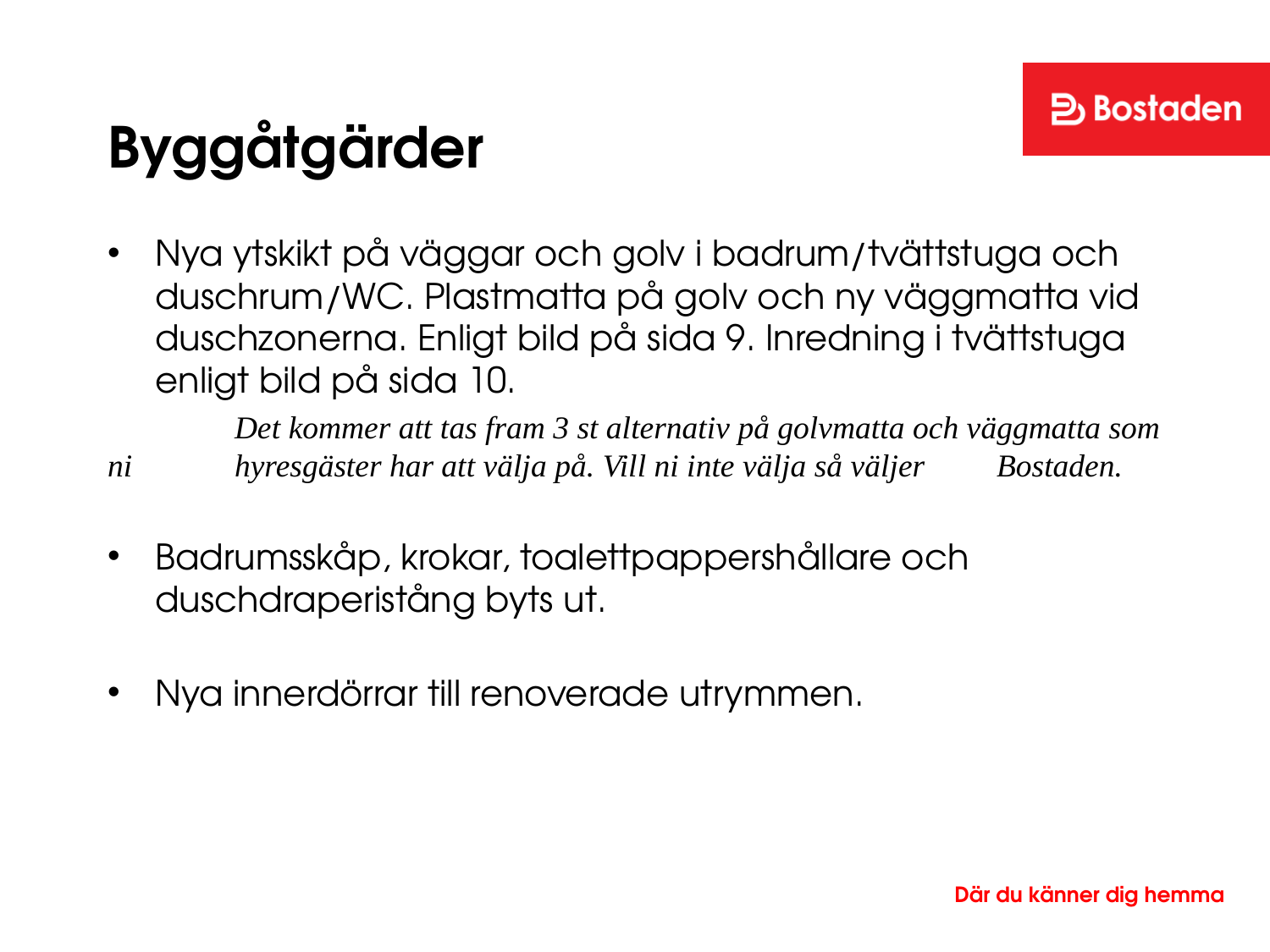

# Byggåtgärder
Nya ytskikt på väggar och golv i badrum/tvättstuga och duschrum/WC. Plastmatta på golv och ny väggmatta vid duschzonerna. Enligt bild på sida 9. Inredning i tvättstuga enligt bild på sida 10.
	Det kommer att tas fram 3 st alternativ på golvmatta och väggmatta som ni 	hyresgäster har att välja på. Vill ni inte välja så väljer 	Bostaden.

Badrumsskåp, krokar, toalettpappershållare och duschdraperistång byts ut.

Nya innerdörrar till renoverade utrymmen.